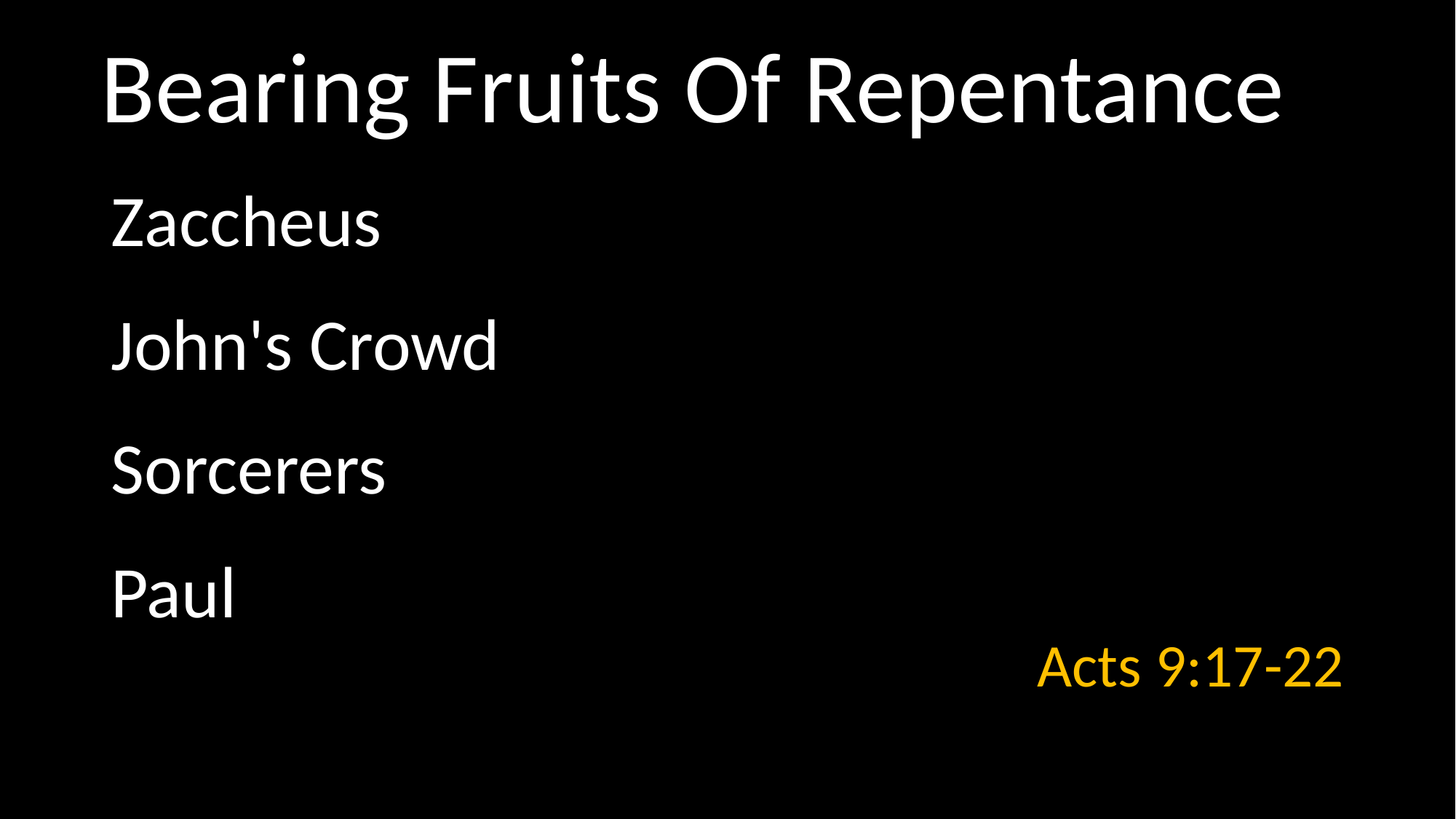

# Bearing Fruits Of Repentance
Zaccheus
John's Crowd
Sorcerers
Paul
Acts 9:17-22